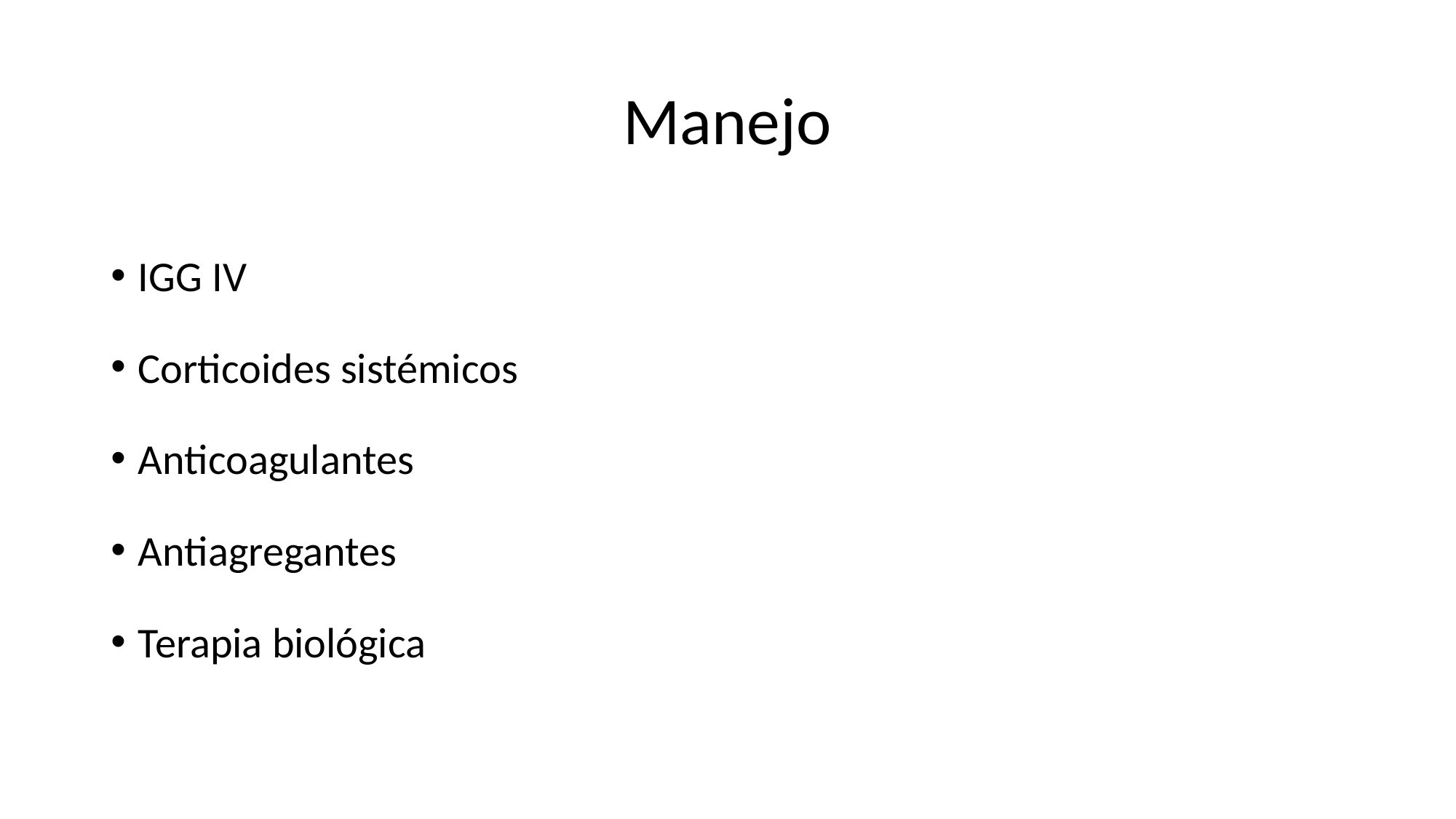

# Manejo
IGG IV
Corticoides sistémicos
Anticoagulantes
Antiagregantes
Terapia biológica